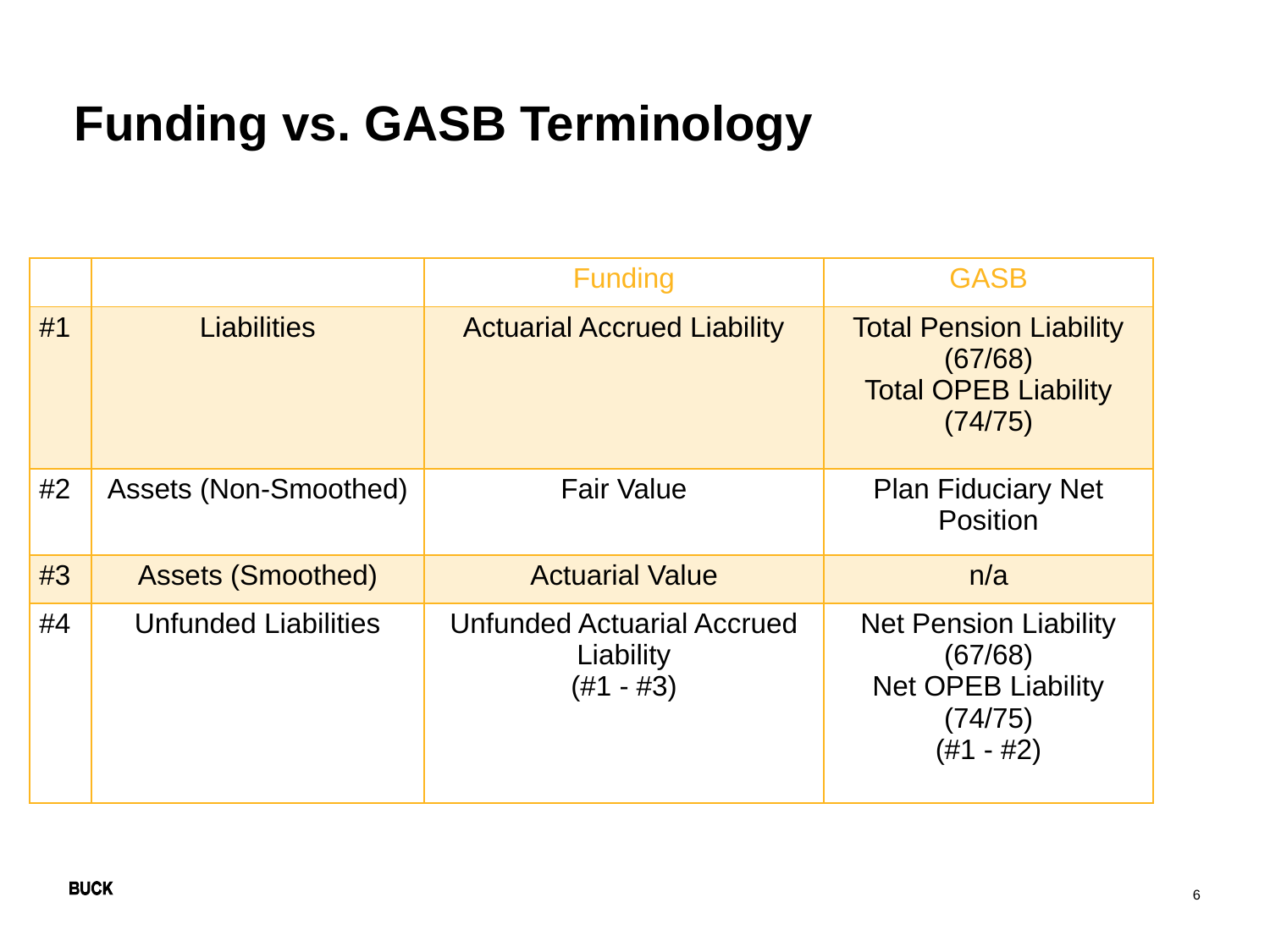

Funding vs. GASB Terminology
|  |  | Funding | GASB |
| --- | --- | --- | --- |
| #1 | Liabilities | Actuarial Accrued Liability | Total Pension Liability (67/68) Total OPEB Liability (74/75) |
| #2 | Assets (Non-Smoothed) | Fair Value | Plan Fiduciary Net Position |
| #3 | Assets (Smoothed) | Actuarial Value | n/a |
| #4 | Unfunded Liabilities | Unfunded Actuarial Accrued Liability (#1 - #3) | Net Pension Liability (67/68) Net OPEB Liability (74/75) (#1 - #2) |
6